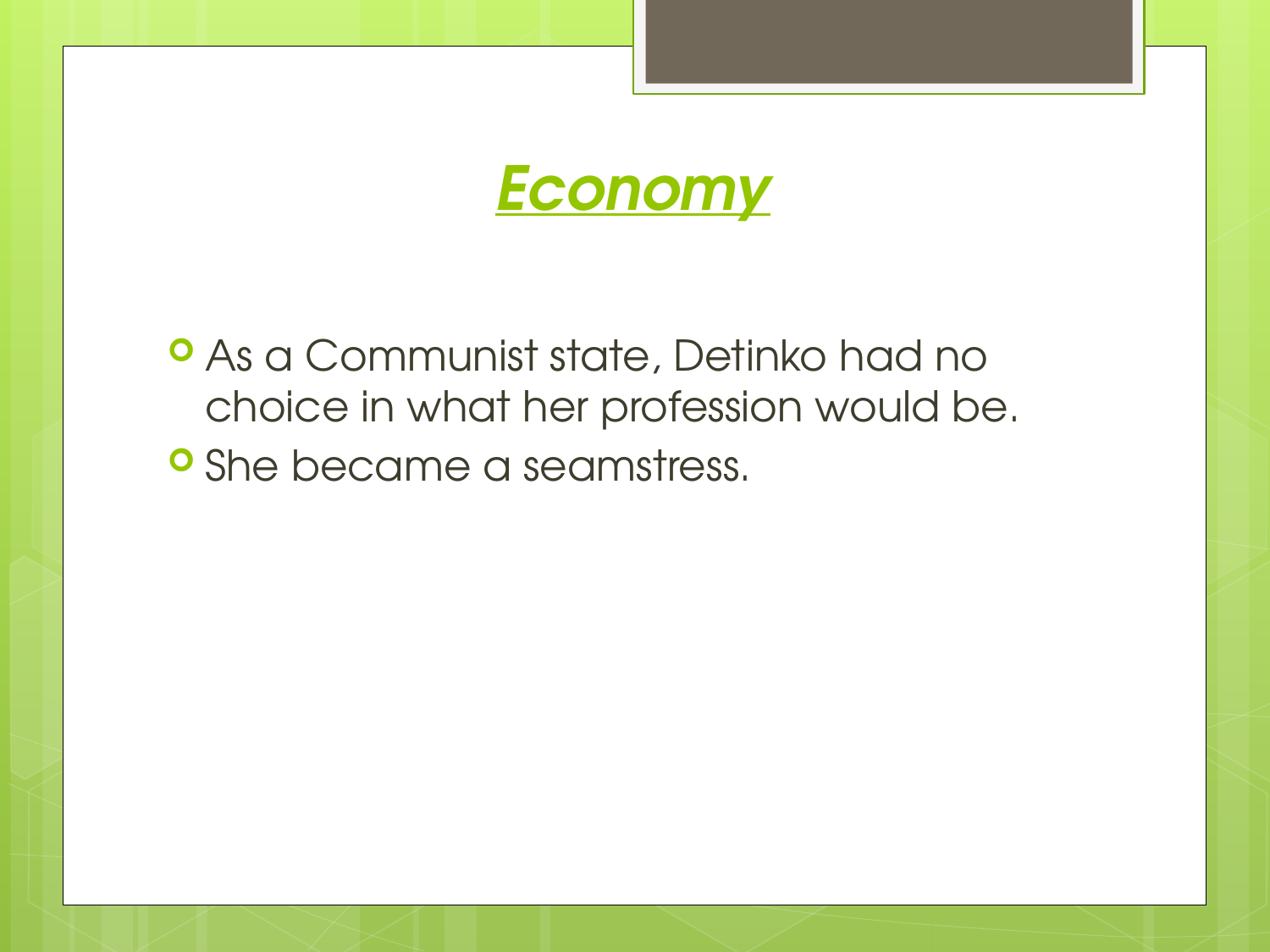

# Economy
As a Communist state, Detinko had no choice in what her profession would be.
She became a seamstress.